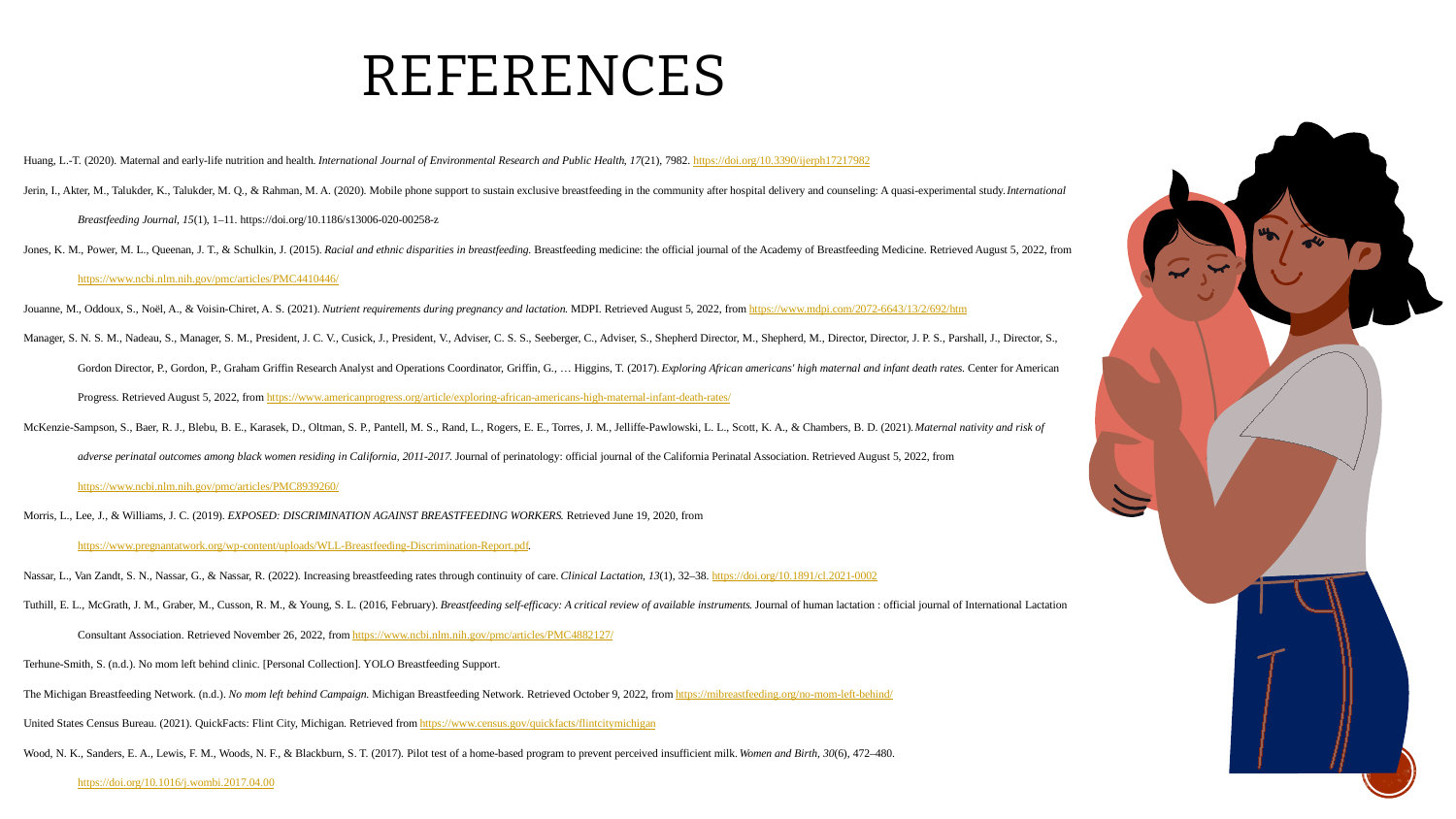

# References

Huang, L.-T. (2020). Maternal and early-life nutrition and health. International Journal of Environmental Research and Public Health, 17(21), 7982. https://doi.org/10.3390/ijerph17217982
Jerin, I., Akter, M., Talukder, K., Talukder, M. Q., & Rahman, M. A. (2020). Mobile phone support to sustain exclusive breastfeeding in the community after hospital delivery and counseling: A quasi-experimental study. International Breastfeeding Journal, 15(1), 1–11. https://doi.org/10.1186/s13006-020-00258-z
Jones, K. M., Power, M. L., Queenan, J. T., & Schulkin, J. (2015). Racial and ethnic disparities in breastfeeding. Breastfeeding medicine: the official journal of the Academy of Breastfeeding Medicine. Retrieved August 5, 2022, from https://www.ncbi.nlm.nih.gov/pmc/articles/PMC4410446/
Jouanne, M., Oddoux, S., Noël, A., & Voisin-Chiret, A. S. (2021). Nutrient requirements during pregnancy and lactation. MDPI. Retrieved August 5, 2022, from https://www.mdpi.com/2072-6643/13/2/692/htm
Manager, S. N. S. M., Nadeau, S., Manager, S. M., President, J. C. V., Cusick, J., President, V., Adviser, C. S. S., Seeberger, C., Adviser, S., Shepherd Director, M., Shepherd, M., Director, Director, J. P. S., Parshall, J., Director, S., Gordon Director, P., Gordon, P., Graham Griffin Research Analyst and Operations Coordinator, Griffin, G., … Higgins, T. (2017). Exploring African americans' high maternal and infant death rates. Center for American Progress. Retrieved August 5, 2022, from https://www.americanprogress.org/article/exploring-african-americans-high-maternal-infant-death-rates/
McKenzie-Sampson, S., Baer, R. J., Blebu, B. E., Karasek, D., Oltman, S. P., Pantell, M. S., Rand, L., Rogers, E. E., Torres, J. M., Jelliffe-Pawlowski, L. L., Scott, K. A., & Chambers, B. D. (2021). Maternal nativity and risk of adverse perinatal outcomes among black women residing in California, 2011-2017. Journal of perinatology: official journal of the California Perinatal Association. Retrieved August 5, 2022, fromhttps://www.ncbi.nlm.nih.gov/pmc/articles/PMC8939260/
Morris, L., Lee, J., & Williams, J. C. (2019). EXPOSED: DISCRIMINATION AGAINST BREASTFEEDING WORKERS. Retrieved June 19, 2020, from https://www.pregnantatwork.org/wp-content/uploads/WLL-Breastfeeding-Discrimination-Report.pdf.
Nassar, L., Van Zandt, S. N., Nassar, G., & Nassar, R. (2022). Increasing breastfeeding rates through continuity of care. Clinical Lactation, 13(1), 32–38. https://doi.org/10.1891/cl.2021-0002
Tuthill, E. L., McGrath, J. M., Graber, M., Cusson, R. M., & Young, S. L. (2016, February). Breastfeeding self-efficacy: A critical review of available instruments. Journal of human lactation : official journal of International Lactation Consultant Association. Retrieved November 26, 2022, from https://www.ncbi.nlm.nih.gov/pmc/articles/PMC4882127/
Terhune-Smith, S. (n.d.). No mom left behind clinic. [Personal Collection]. YOLO Breastfeeding Support.
The Michigan Breastfeeding Network. (n.d.). No mom left behind Campaign. Michigan Breastfeeding Network. Retrieved October 9, 2022, from https://mibreastfeeding.org/no-mom-left-behind/
United States Census Bureau. (2021). QuickFacts: Flint City, Michigan. Retrieved from https://www.census.gov/quickfacts/flintcitymichigan
Wood, N. K., Sanders, E. A., Lewis, F. M., Woods, N. F., & Blackburn, S. T. (2017). Pilot test of a home-based program to prevent perceived insufficient milk. Women and Birth, 30(6), 472–480. https://doi.org/10.1016/j.wombi.2017.04.00